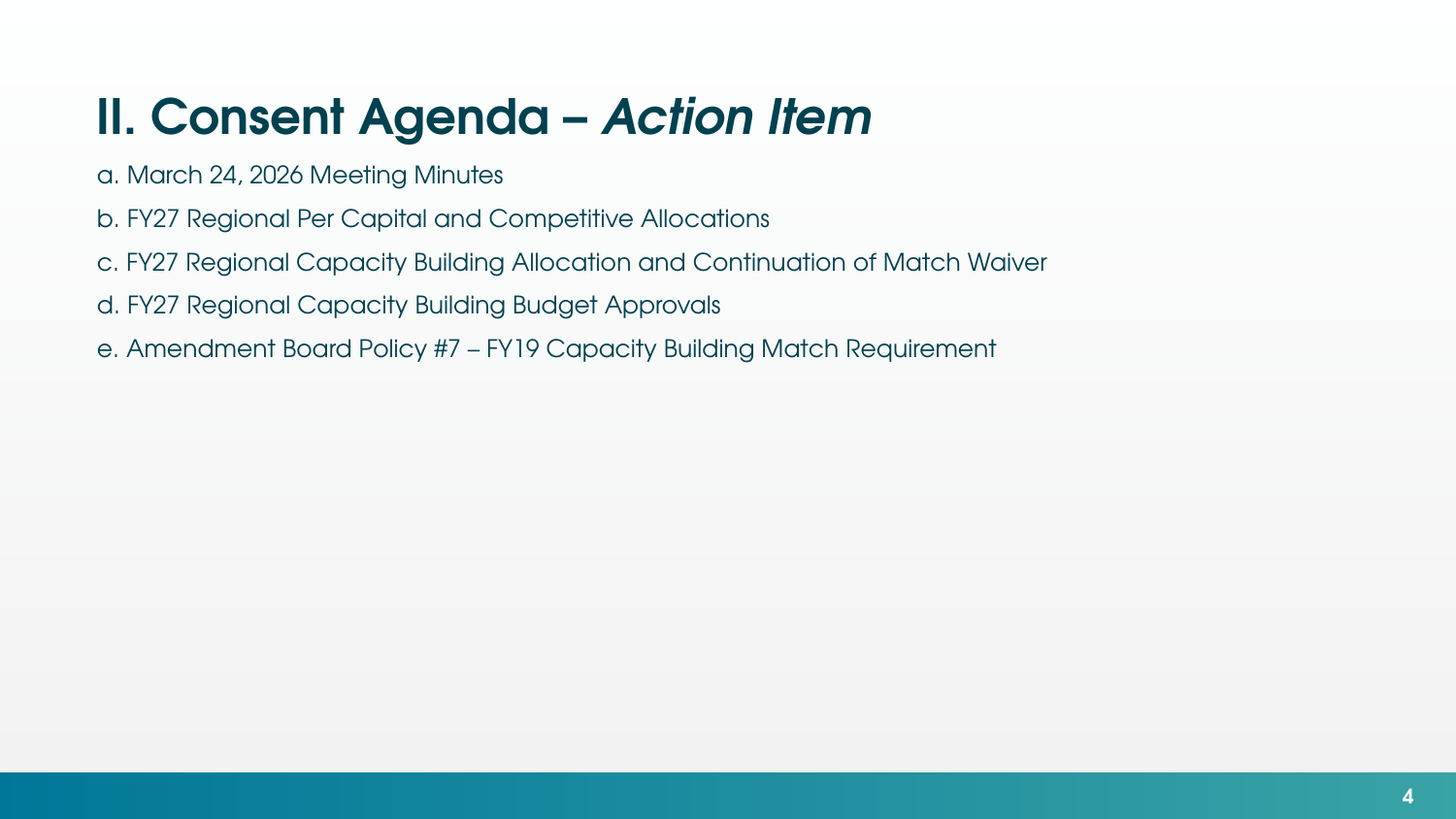

II. Consent Agenda – Action Item
a. March 24, 2026 Meeting Minutes
b. FY27 Regional Per Capital and Competitive Allocations
c. FY27 Regional Capacity Building Allocation and Continuation of Match Waiver
d. FY27 Regional Capacity Building Budget Approvals
e. Amendment Board Policy #7 – FY19 Capacity Building Match Requirement